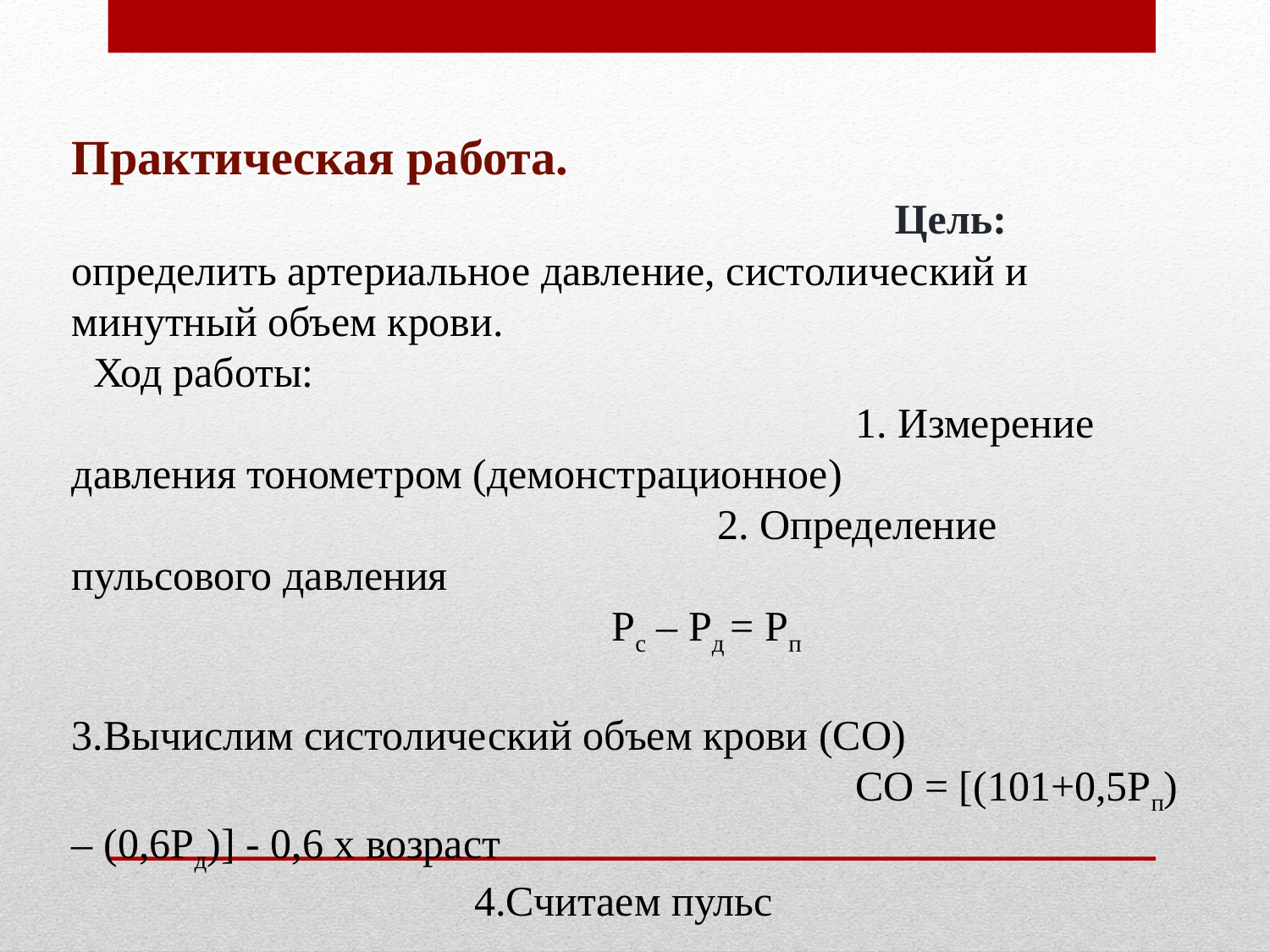

Практическая работа.                                                                                                                       Цель: определить артериальное давление, систолический и минутный объем крови.
  Ход работы:                                                                                                                                                              1. Измерение давления тонометром (демонстрационное)                                                                                               2. Определение пульсового давления                                                                                                                          Рс – Рд = Рп                                                                                                                                            3.Вычислим систолический объем крови (СО)                                                                                                      СО = [(101+0,5Рп) – (0,6Рд)] - 0,6 х возраст                                                                                                        4.Считаем пульс                                                                                                                                         5.Вычисляем минутный объем крови                                                                                                              МОК = СО